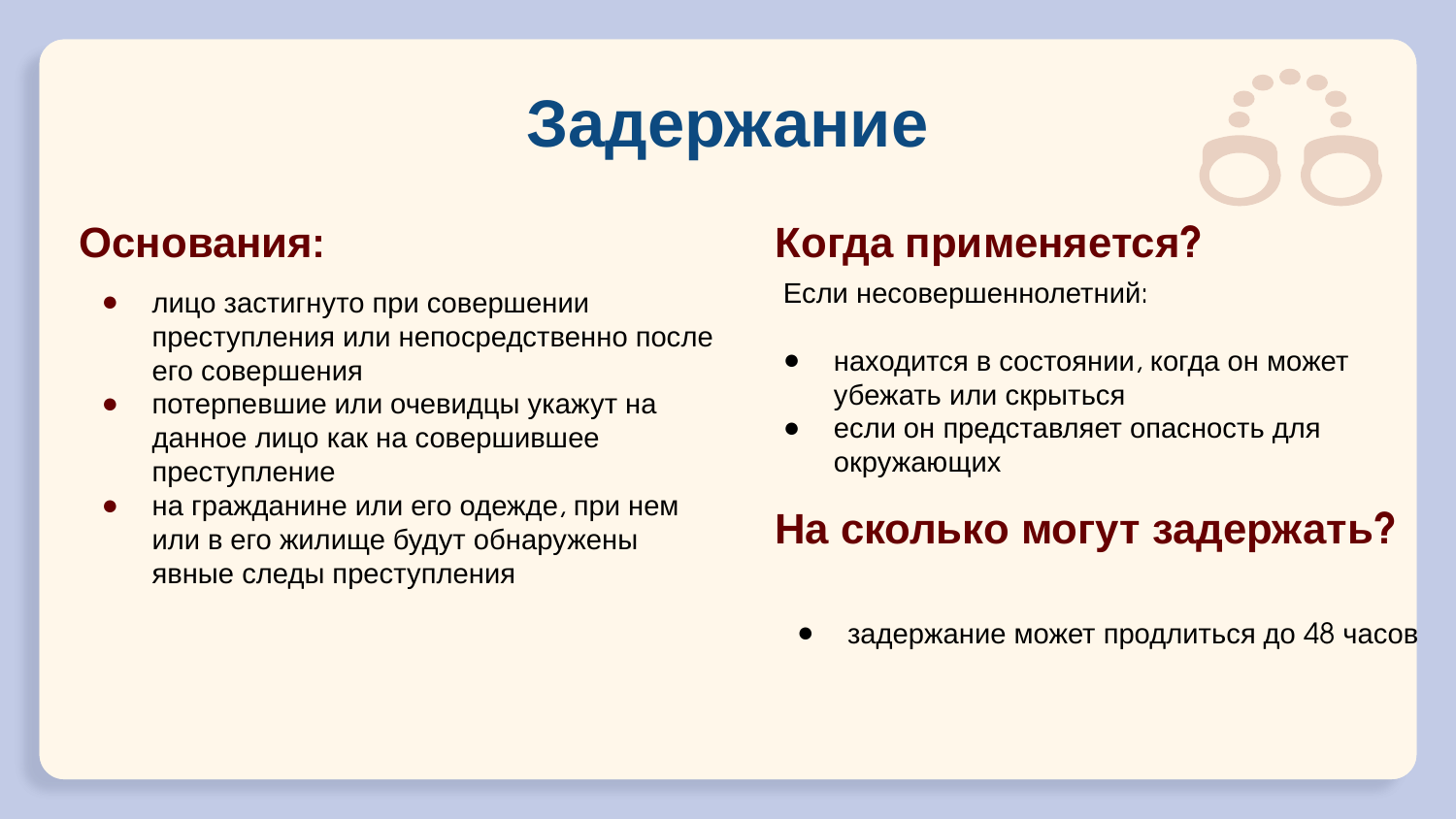

# Задержание

Основания:
Когда применяется?
Если несовершеннолетний:

находится в состоянии, когда он может убежать или скрыться
если он представляет опасность для окружающих
лицо застигнуто при совершении преступления или непосредственно после его совершения
потерпевшие или очевидцы укажут на данное лицо как на совершившее преступление
на гражданине или его одежде, при нем или в его жилище будут обнаружены явные следы преступления

На сколько могут задержать?
задержание может продлиться до 48 часов